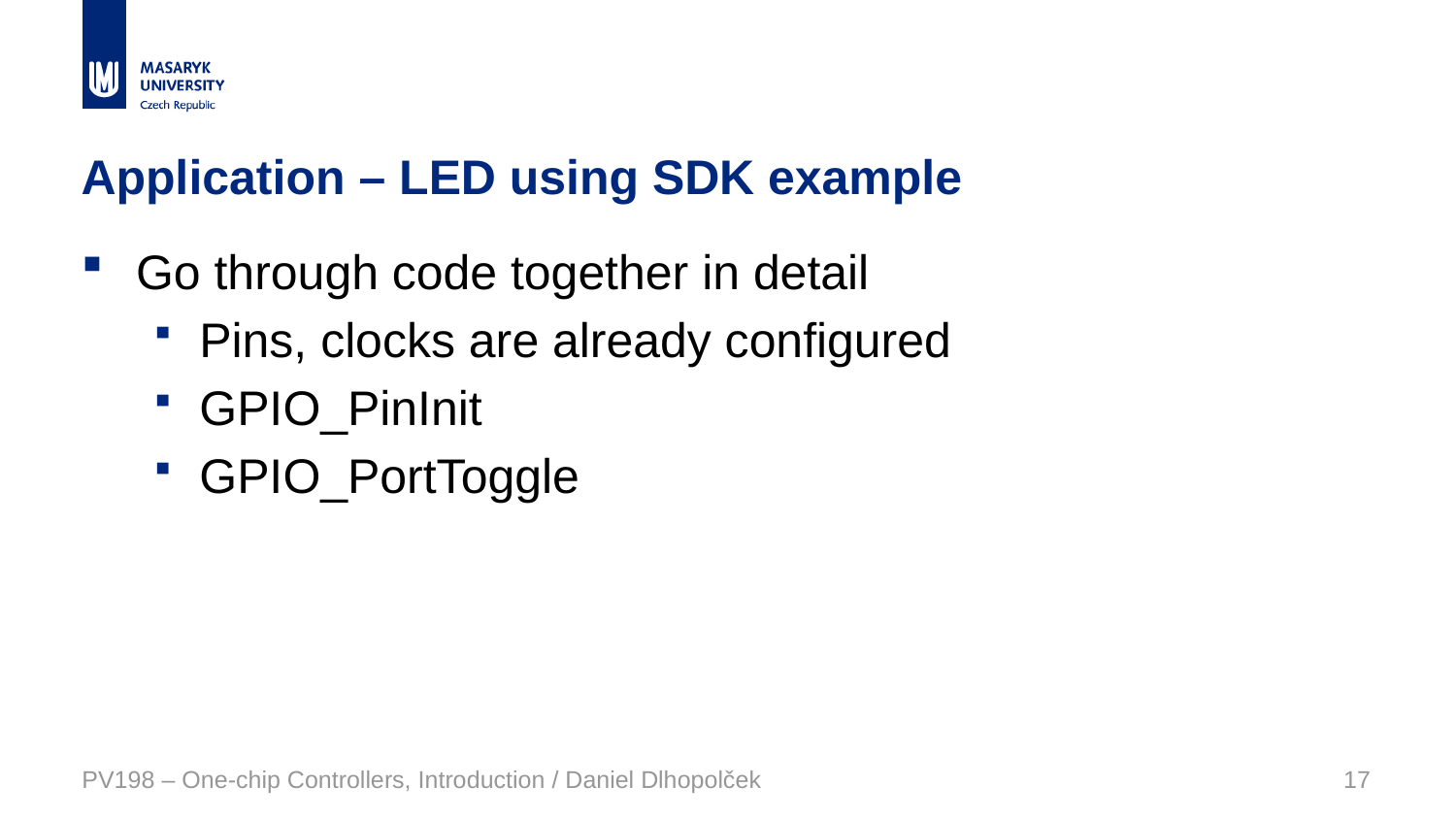

# Application – LED using SDK example
Go through code together in detail
Pins, clocks are already configured
GPIO_PinInit
GPIO_PortToggle
PV198 – One-chip Controllers, Introduction / Daniel Dlhopolček
17